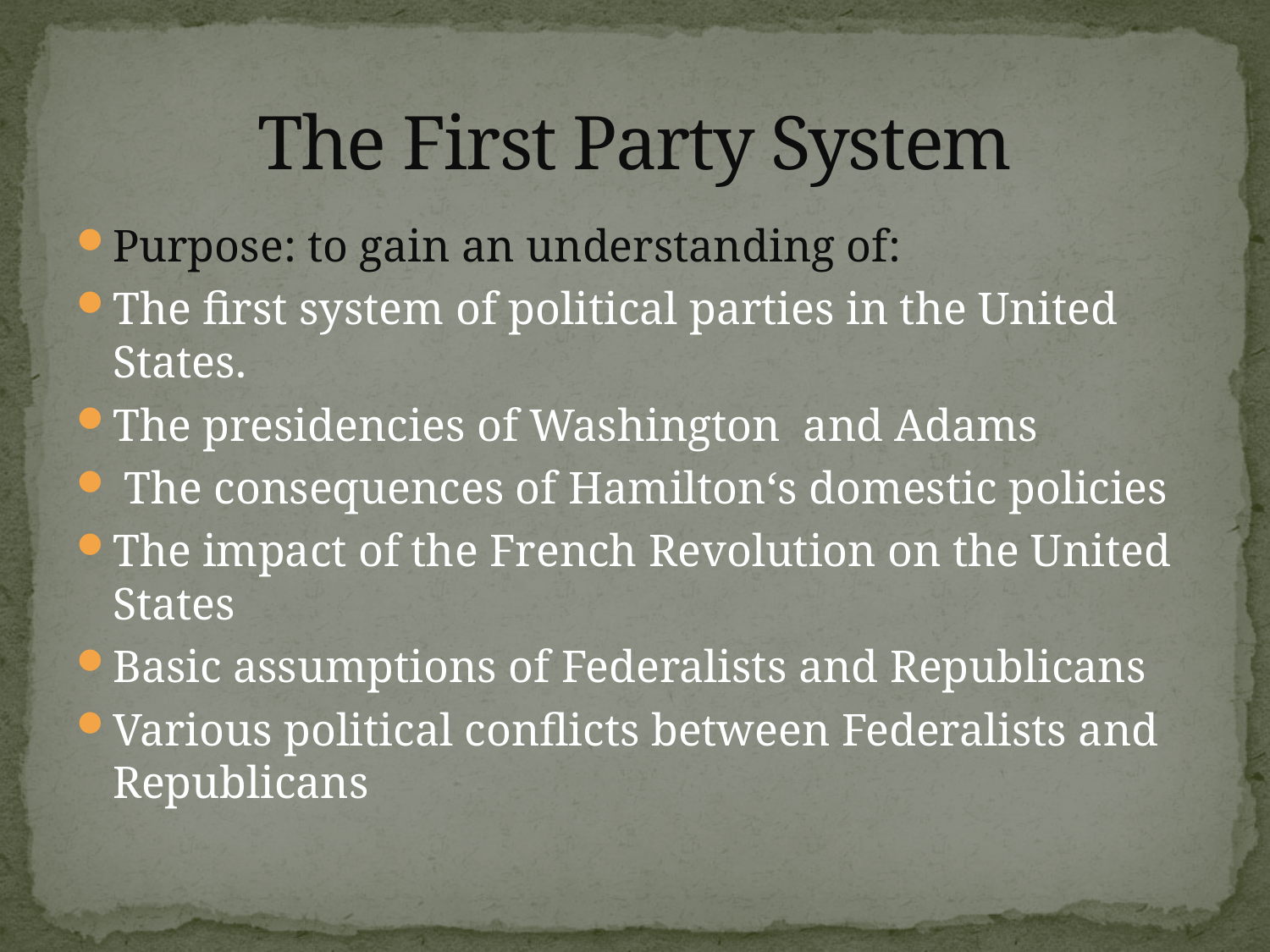

# The First Party System
Purpose: to gain an understanding of:
The first system of political parties in the United States.
The presidencies of Washington  and Adams
 The consequences of Hamilton‘s domestic policies
The impact of the French Revolution on the United States
Basic assumptions of Federalists and Republicans
Various political conflicts between Federalists and Republicans